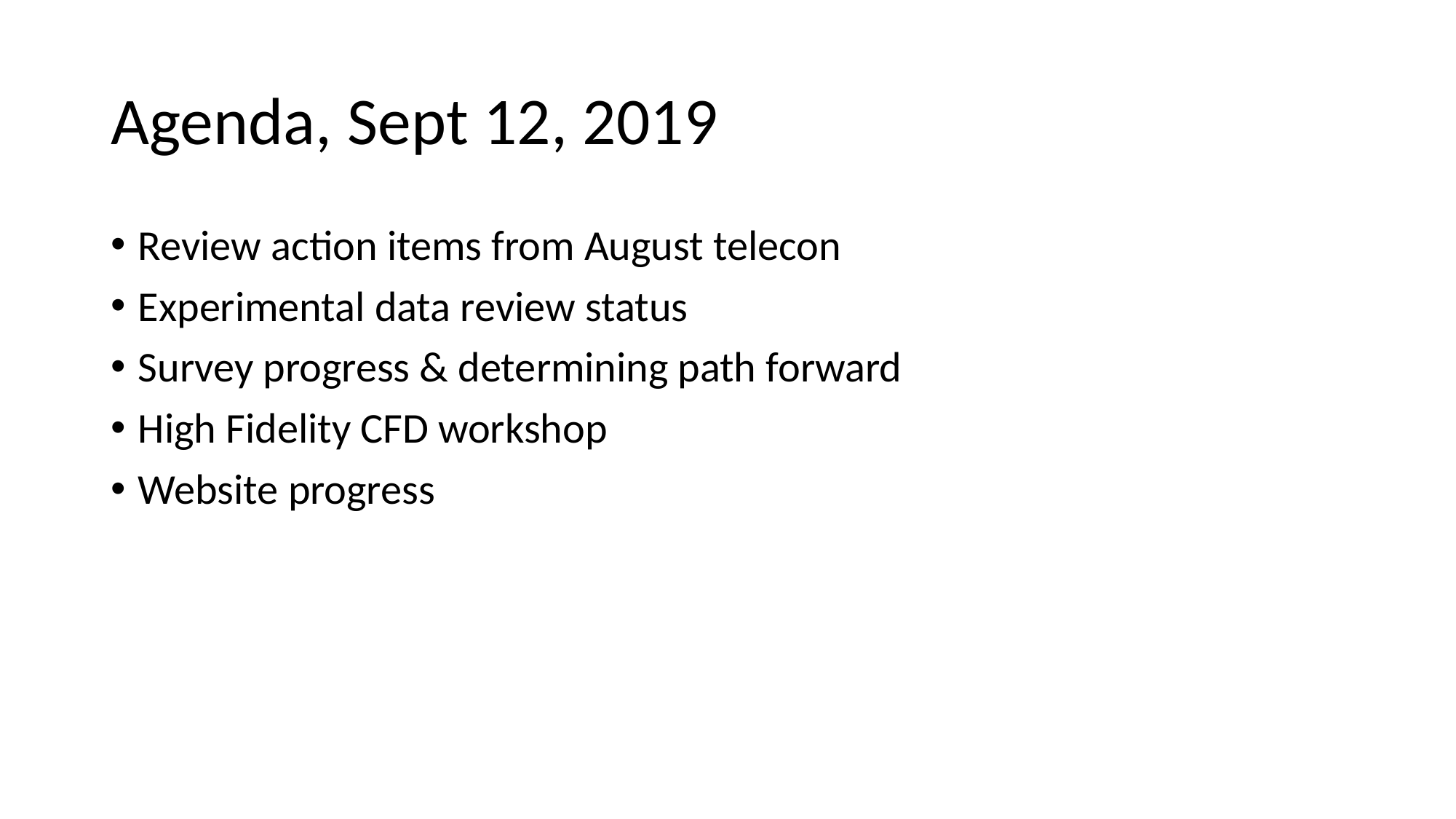

# Agenda, Sept 12, 2019
Review action items from August telecon
Experimental data review status
Survey progress & determining path forward
High Fidelity CFD workshop
Website progress